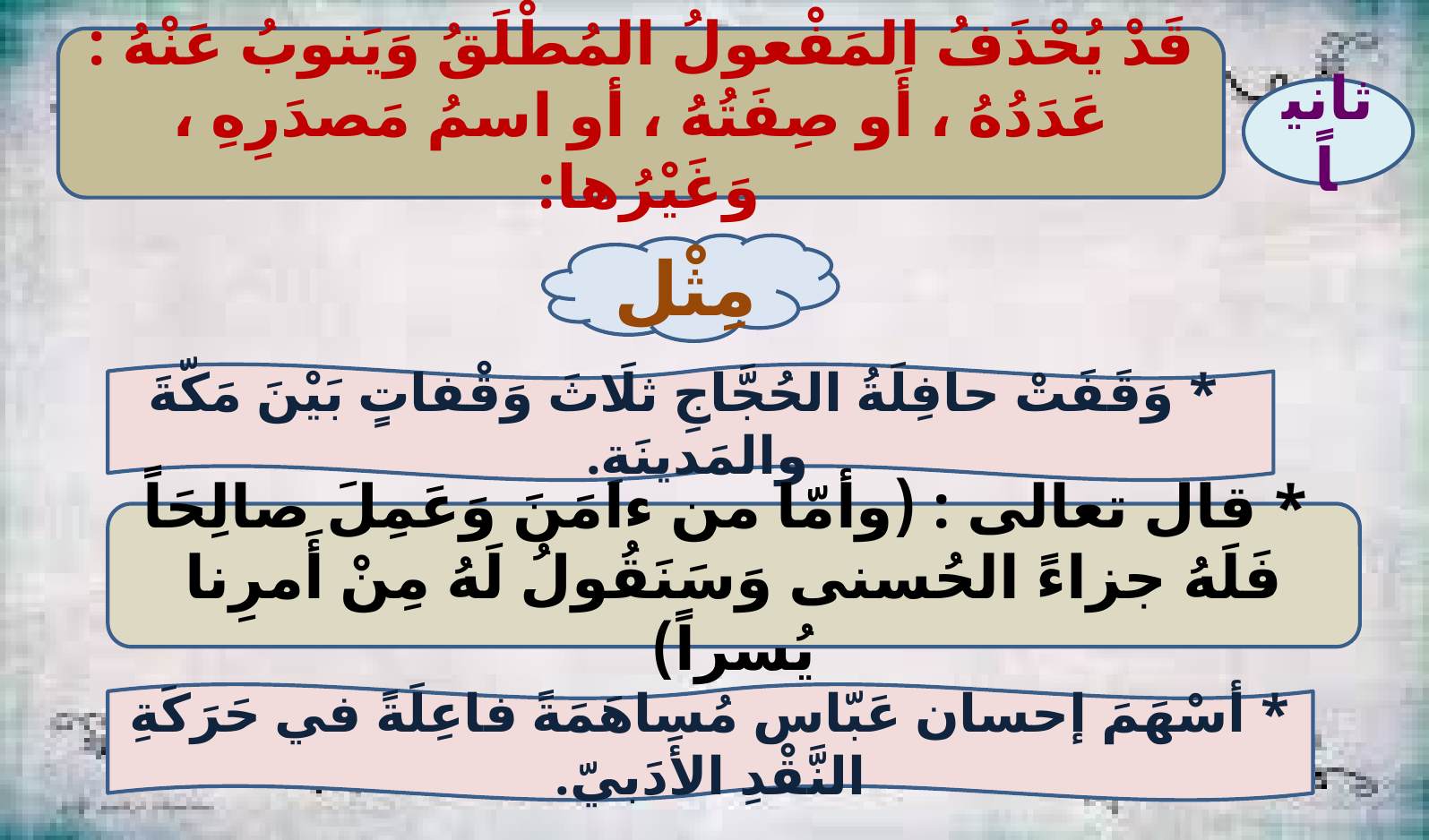

قَدْ يُحْذَفُ المَفْعولُ المُطْلَقُ وَيَنوبُ عَنْهُ : عَدَدُهُ ، أَو صِفَتُهُ ، أو اسمُ مَصدَرِهِ ، وَغَيْرُها:
ثانياً
مِثْل
 * وَقَفَتْ حافِلَةُ الحُجَّاجِ ثلَاثَ وَقْفاتٍ بَيْنَ مَكّةَ والمَدينَةِ.
 * قال تعالى : (وأمّا من ءامَنَ وَعَمِلَ صالِحَاً فَلَهُ جزاءً الحُسنى وَسَنَقُولُ لَهُ مِنْ أَمرِنا يُسراً)
* أسْهَمَ إحسان عَبّاس مُساهَمَةً فاعِلَةً في حَرَكَةِ النَّقْدِ الأَدَبيّ.